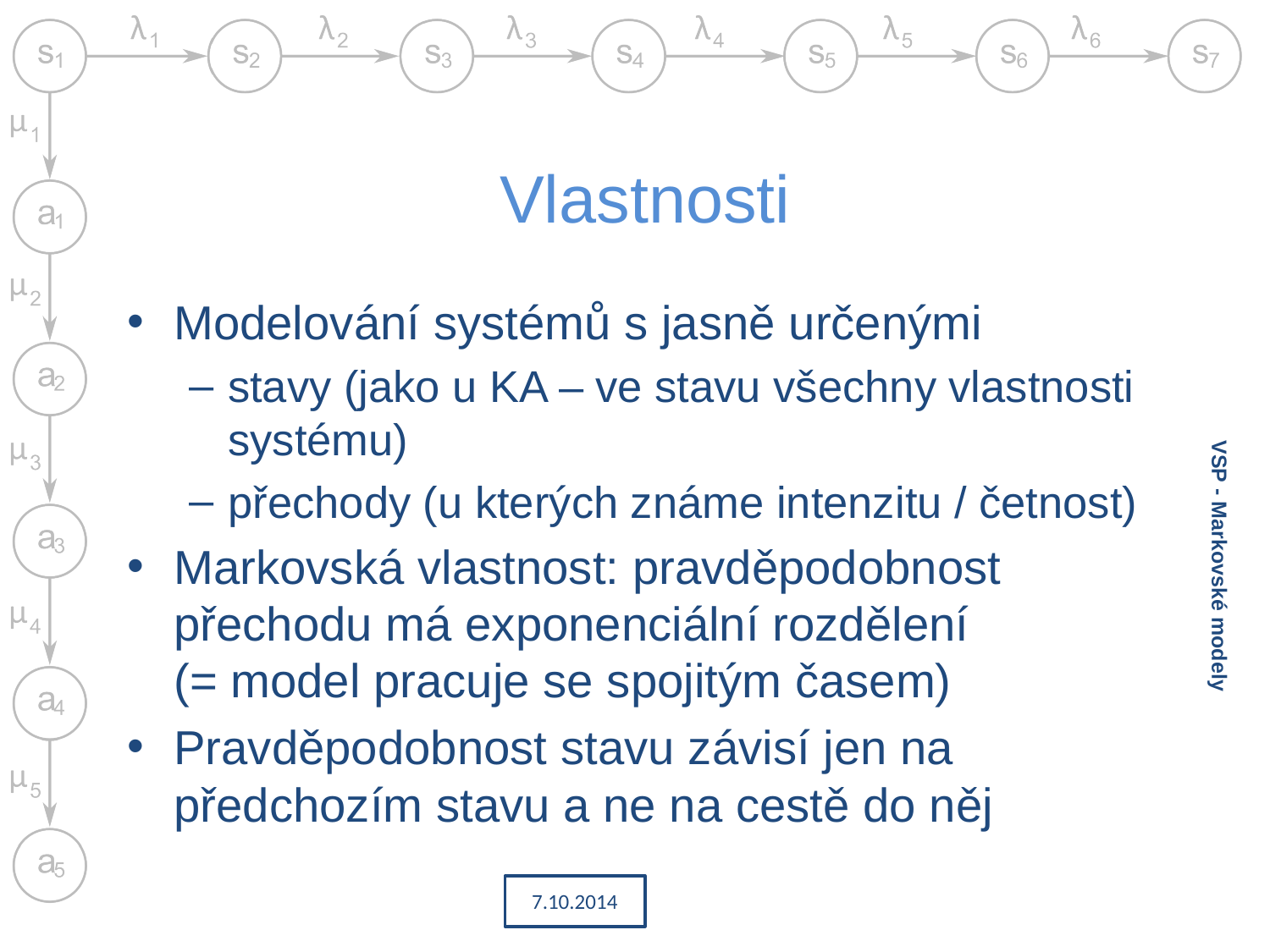

# Vlastnosti
Modelování systémů s jasně určenými
stavy (jako u KA – ve stavu všechny vlastnosti systému)
přechody (u kterých známe intenzitu / četnost)
Markovská vlastnost: pravděpodobnost přechodu má exponenciální rozdělení
(= model pracuje se spojitým časem)
Pravděpodobnost stavu závisí jen na předchozím stavu a ne na cestě do něj
VSP - Markovské modely
7.10.2014